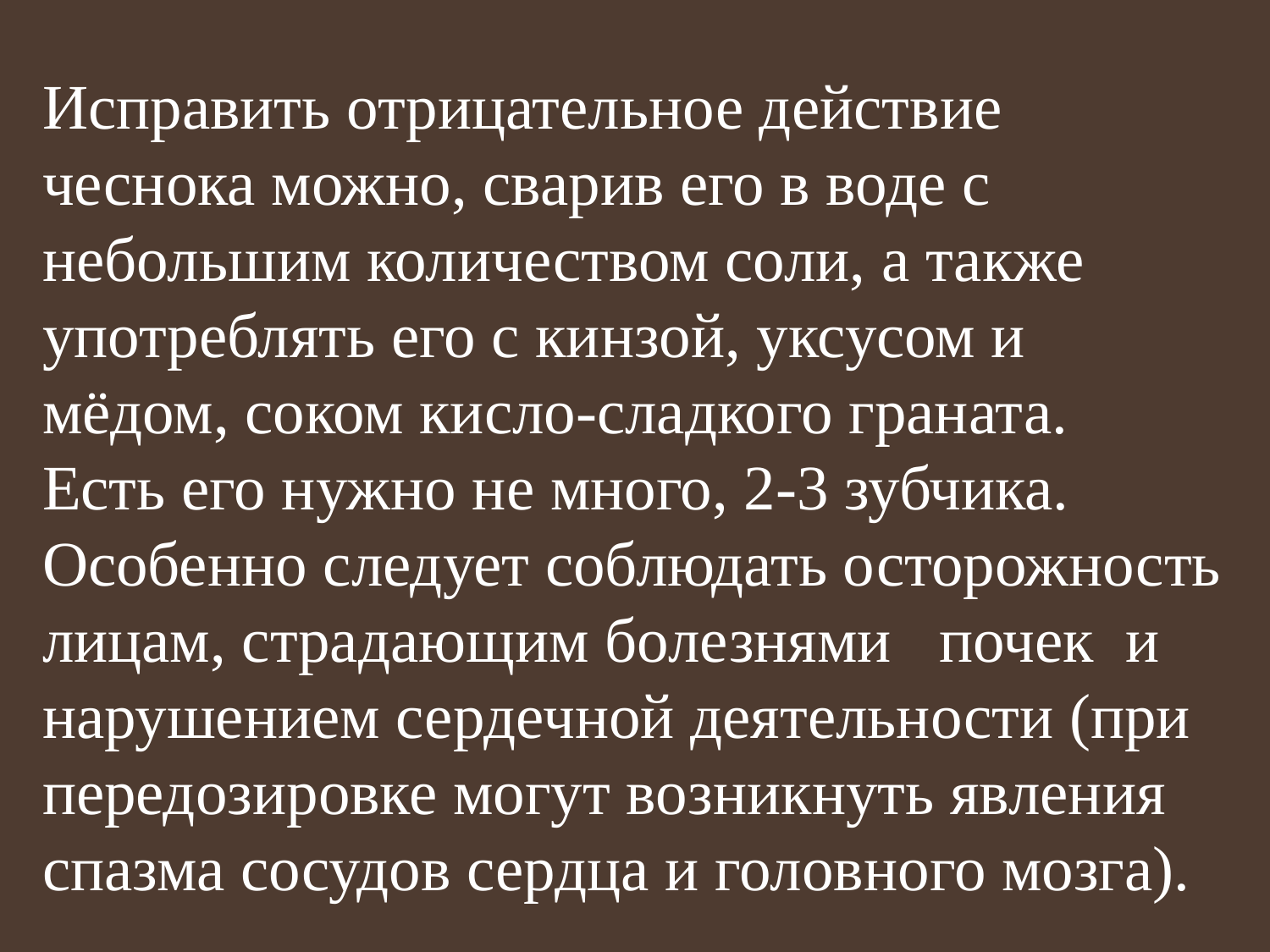

Исправить отрицательное действие чеснока можно, сварив его в воде с небольшим количеством соли, а также употреблять его с кинзой, уксусом и мёдом, соком кисло-сладкого граната.
Есть его нужно не много, 2-3 зубчика. Особенно следует соблюдать осторожность лицам, страдающим болезнями   почек  и нарушением сердечной деятельности (при передозировке могут возникнуть явления спазма сосудов сердца и головного мозга).